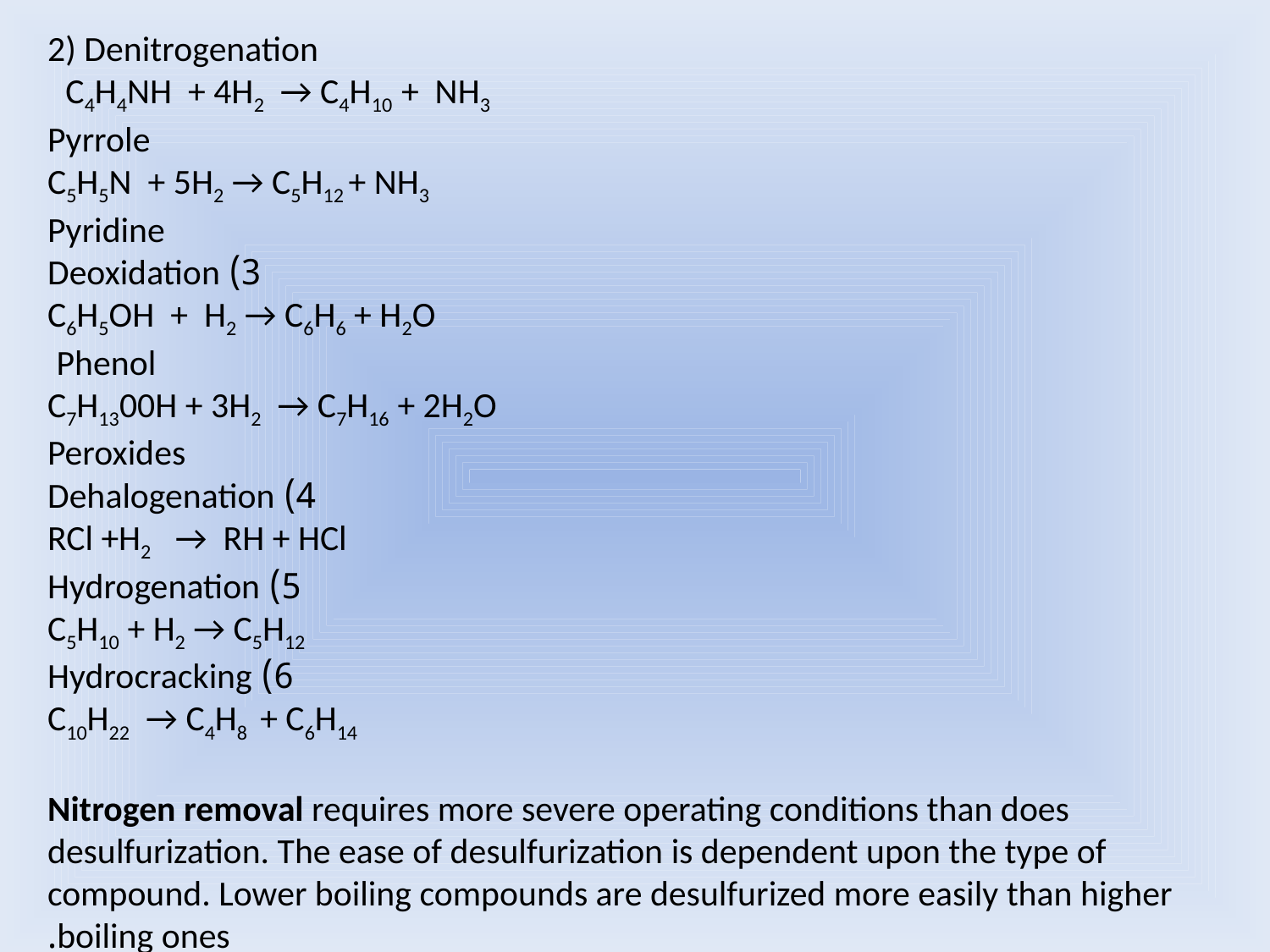

2) Denitrogenation
C4H4NH  + 4H2  → C4H10  +  NH3
Pyrrole
C5H5N  + 5H2 → C5H12 + NH3
Pyridine
3) Deoxidation
C6H5OH  +  H2 → C6H6 + H2O
 Phenol
C7H1300H + 3H2  → C7H16 + 2H2O
Peroxides
4) Dehalogenation
RCl +H2   →  RH + HCl
5) Hydrogenation
C5H10 + H2 → C5H12
6) Hydrocracking
C10H22  → C4H8  + C6H14

Nitrogen removal requires more severe operating conditions than does desulfurization. The ease of desulfurization is dependent upon the type of compound. Lower boiling compounds are desulfurized more easily than higher boiling ones.